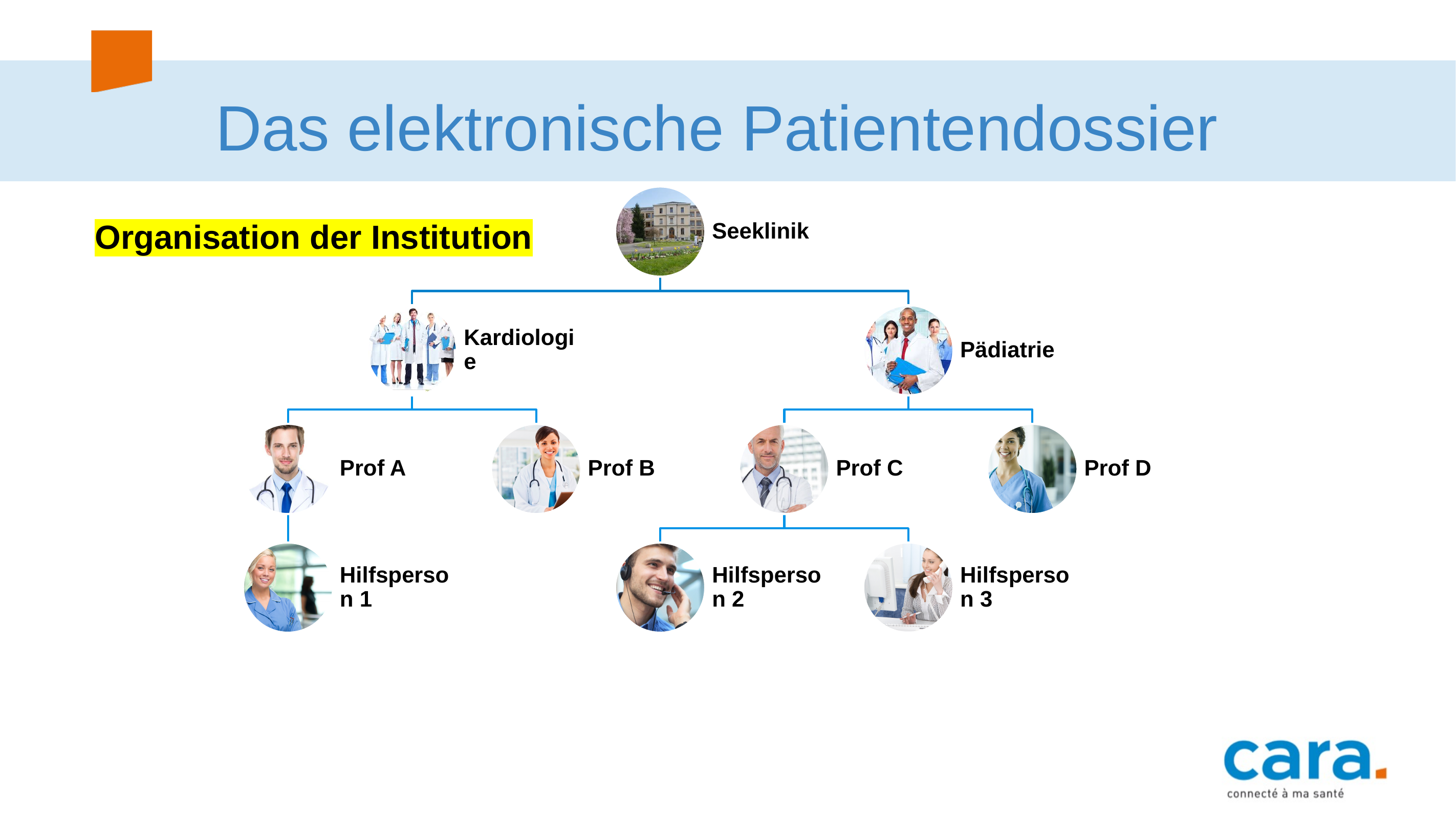

# Das elektronische Patientendossier
Seeklinik
Kardiologie
Prof A
Hilfsperson 1
Prof B
Pädiatrie
Prof C
Hilfsperson 2
Hilfsperson 3
Prof D
Organisation der Institution